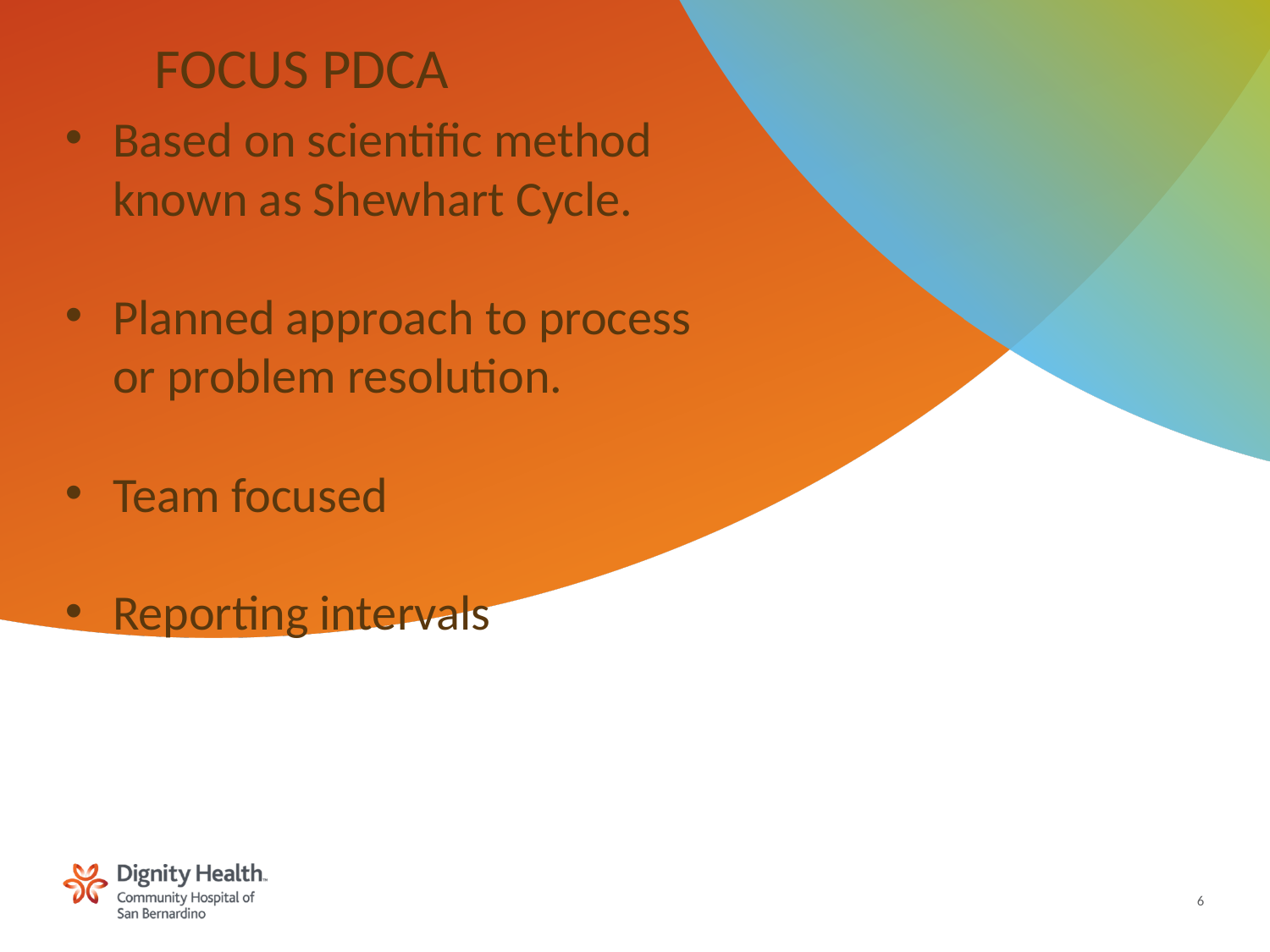

FOCUS PDCA
Based on scientific method known as Shewhart Cycle.

Planned approach to process or problem resolution.

Team focused

Reporting intervals
6